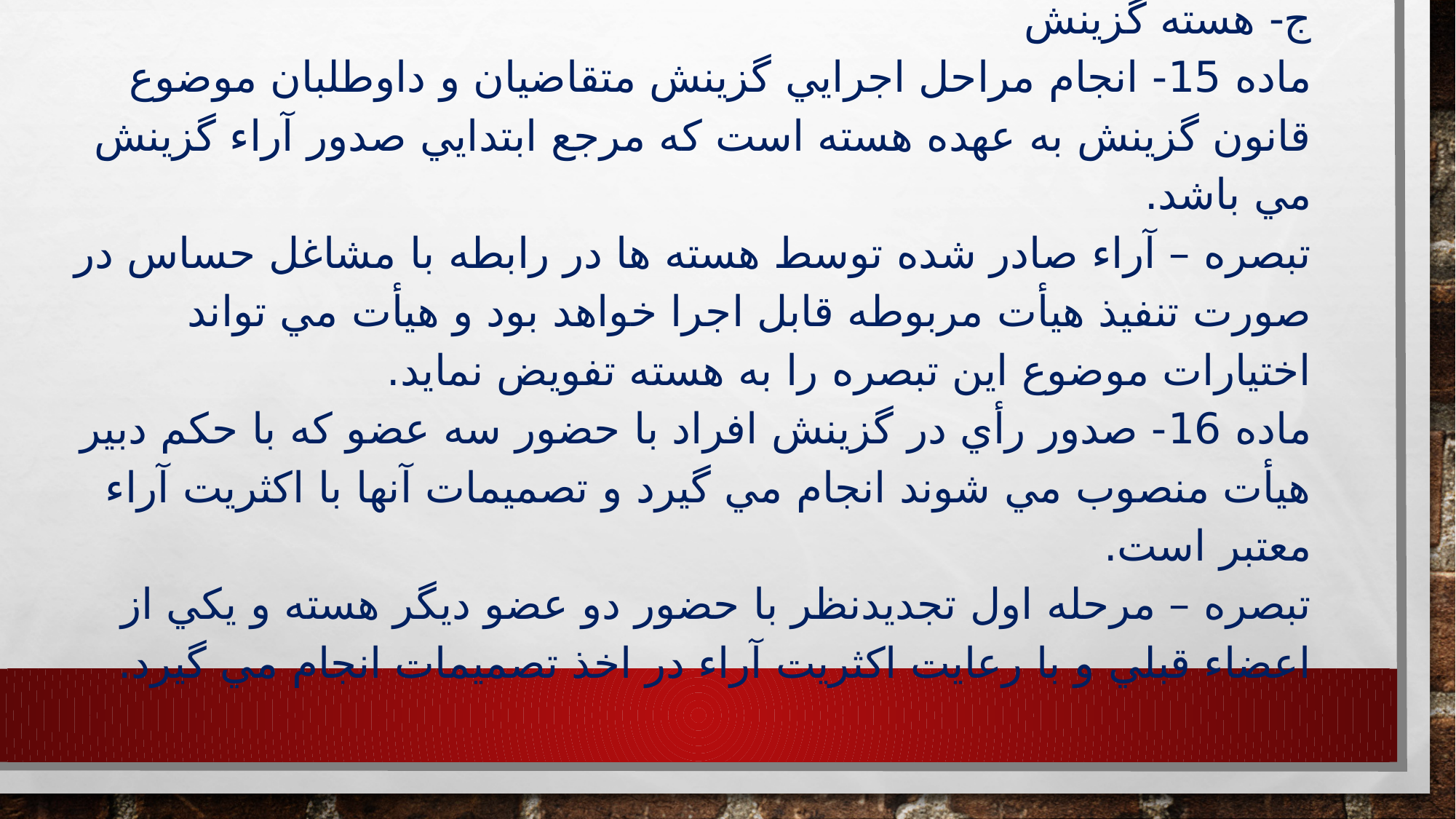

# ج- هسته گزينش ماده 15- انجام مراحل اجرايي گزينش متقاضيان و داوطلبان موضوع قانون گزينش به عهده هسته است كه مرجع ابتدايي صدور آراء گزينش مي باشد. تبصره – آراء صادر شده توسط هسته ها در رابطه با مشاغل حساس در صورت تنفيذ هيأت مربوطه قابل اجرا خواهد بود و هيأت مي تواند اختيارات موضوع اين تبصره را به هسته تفويض نمايد. ماده 16- صدور رأي در گزينش افراد با حضور سه عضو كه با حكم دبير هيأت منصوب مي شوند انجام مي گيرد و تصميمات آنها با اكثريت آراء معتبر است. تبصره – مرحله اول تجديدنظر با حضور دو عضو ديگر هسته و يكي از اعضاء قبلي و با رعايت اكثريت آراء در اخذ تصميمات انجام مي گيرد.